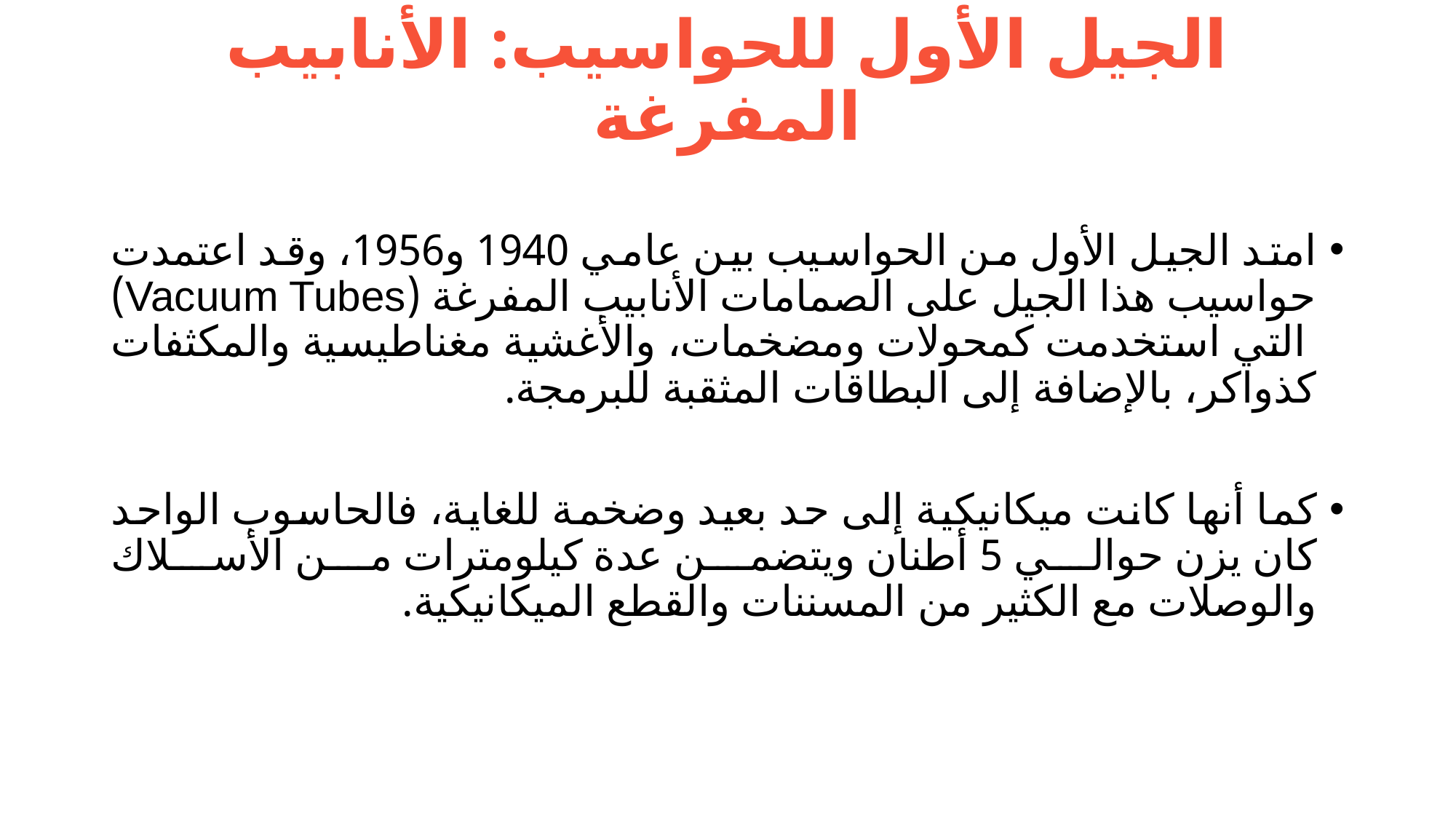

# الجيل الأول للحواسيب: الأنابيب المفرغة
امتد الجيل الأول من الحواسيب بين عامي 1940 و1956، وقد اعتمدت حواسيب هذا الجيل على الصمامات الأنابيب المفرغة (Vacuum Tubes)  التي استخدمت كمحولات ومضخمات، والأغشية مغناطيسية والمكثفات كذواكر، بالإضافة إلى البطاقات المثقبة للبرمجة.

كما أنها كانت ميكانيكية إلى حد بعيد وضخمة للغاية، فالحاسوب الواحد كان يزن حوالي 5 أطنان ويتضمن عدة كيلومترات من الأسلاك والوصلات مع الكثير من المسننات والقطع الميكانيكية.